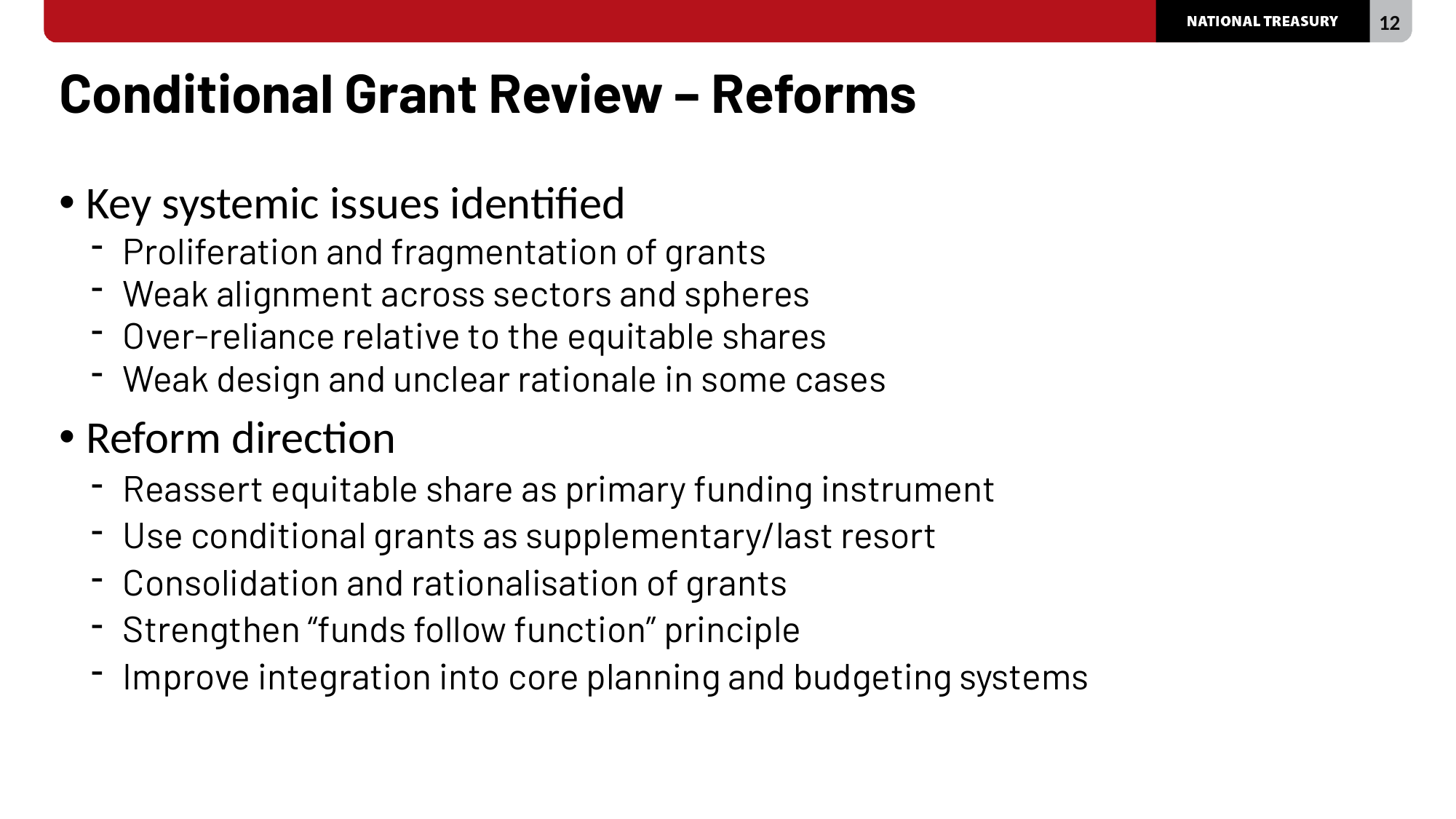

# Conditional Grant Review – Reforms
Key systemic issues identified
Proliferation and fragmentation of grants
Weak alignment across sectors and spheres
Over-reliance relative to the equitable shares
Weak design and unclear rationale in some cases
Reform direction
Reassert equitable share as primary funding instrument
Use conditional grants as supplementary/last resort
Consolidation and rationalisation of grants
Strengthen “funds follow function” principle
Improve integration into core planning and budgeting systems